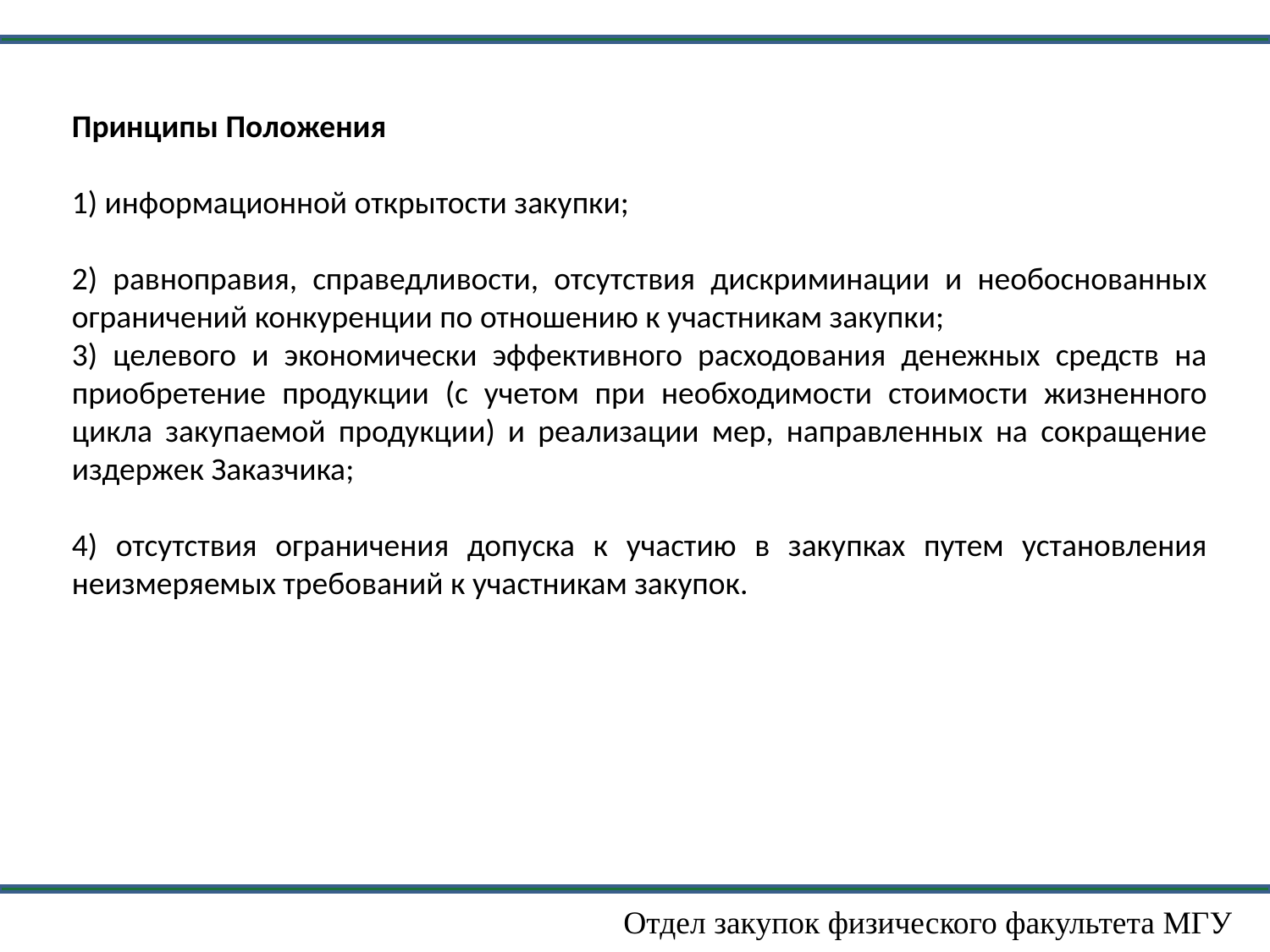

Принципы Положения

1) информационной открытости закупки;

2) равноправия, справедливости, отсутствия дискриминации и необоснованных ограничений конкуренции по отношению к участникам закупки;
3) целевого и экономически эффективного расходования денежных средств на приобретение продукции (с учетом при необходимости стоимости жизненного цикла закупаемой продукции) и реализации мер, направленных на сокращение издержек Заказчика;

4) отсутствия ограничения допуска к участию в закупках путем установления неизмеряемых требований к участникам закупок.

Отдел закупок физического факультета МГУ